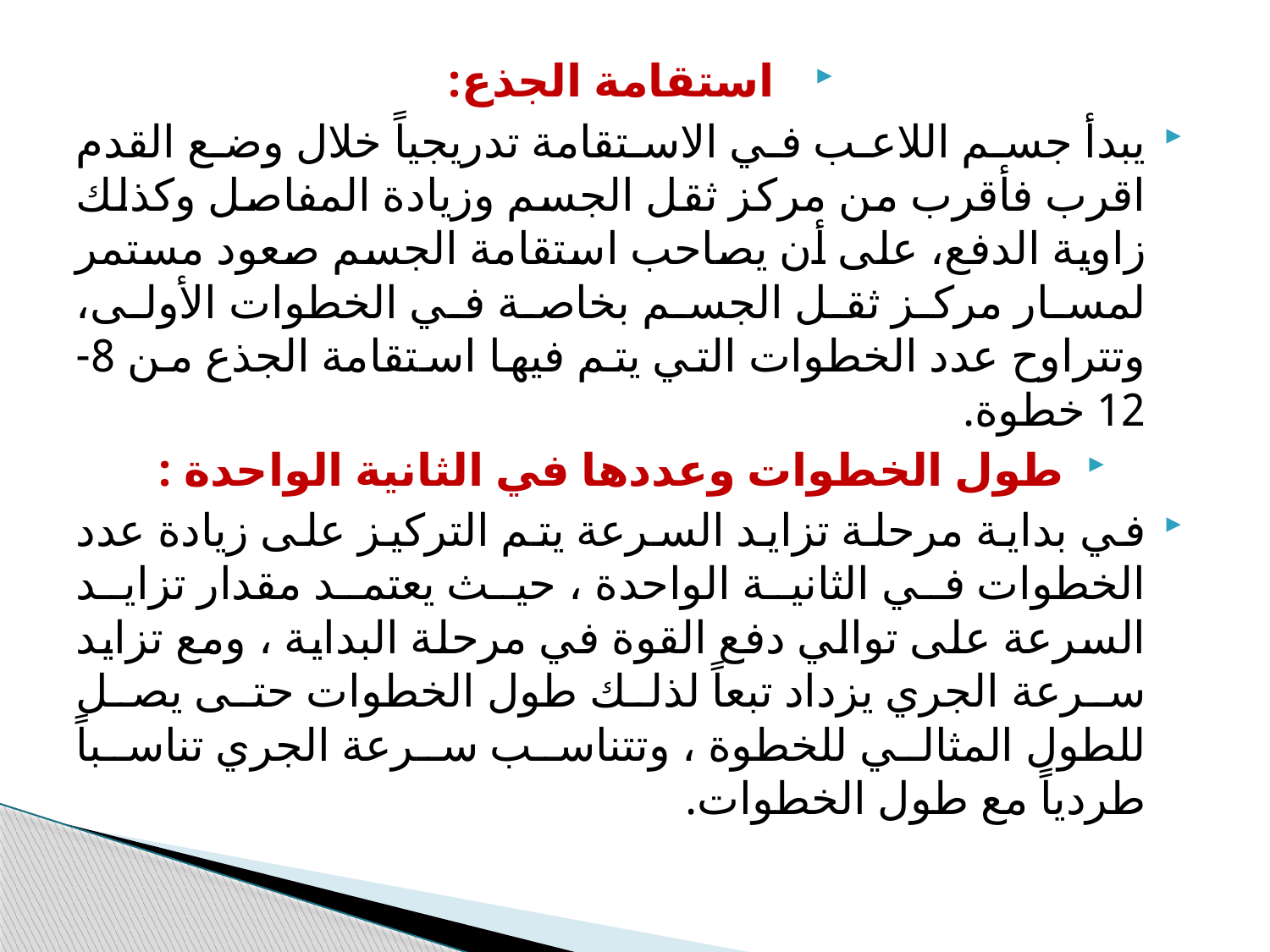

استقامة الجذع:
يبدأ جسم اللاعب في الاستقامة تدريجياً خلال وضع القدم اقرب فأقرب من مركز ثقل الجسم وزيادة المفاصل وكذلك زاوية الدفع، على أن يصاحب استقامة الجسم صعود مستمر لمسار مركز ثقل الجسم بخاصة في الخطوات الأولى، وتتراوح عدد الخطوات التي يتم فيها استقامة الجذع من 8-12 خطوة.
طول الخطوات وعددها في الثانية الواحدة :
في بداية مرحلة تزايد السرعة يتم التركيز على زيادة عدد الخطوات في الثانية الواحدة ، حيث يعتمد مقدار تزايد السرعة على توالي دفع القوة في مرحلة البداية ، ومع تزايد سرعة الجري يزداد تبعاً لذلك طول الخطوات حتى يصل للطول المثالي للخطوة ، وتتناسب سرعة الجري تناسباً طردياً مع طول الخطوات.